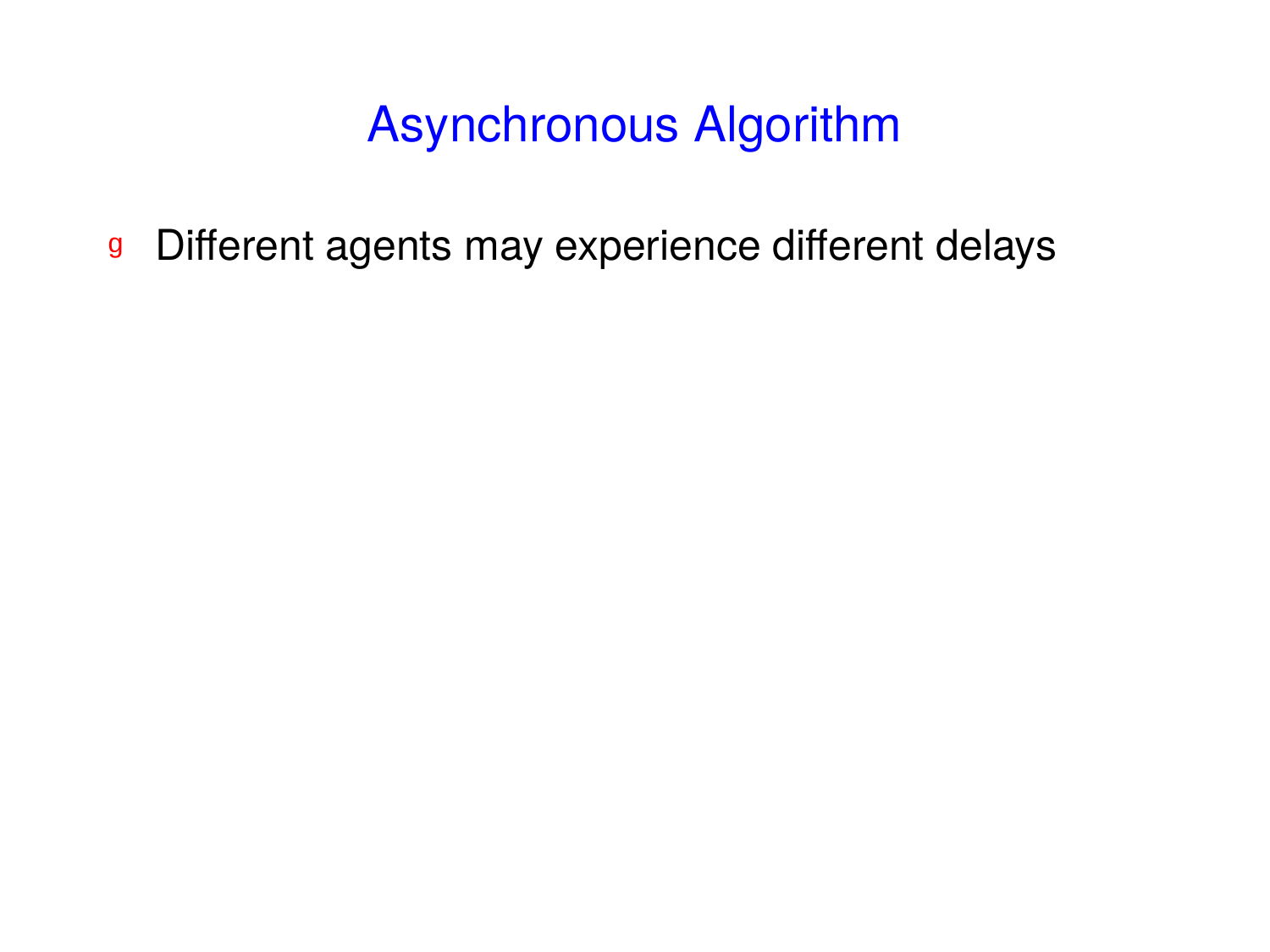

# Asynchronous Algorithm
Different agents may experience different delays